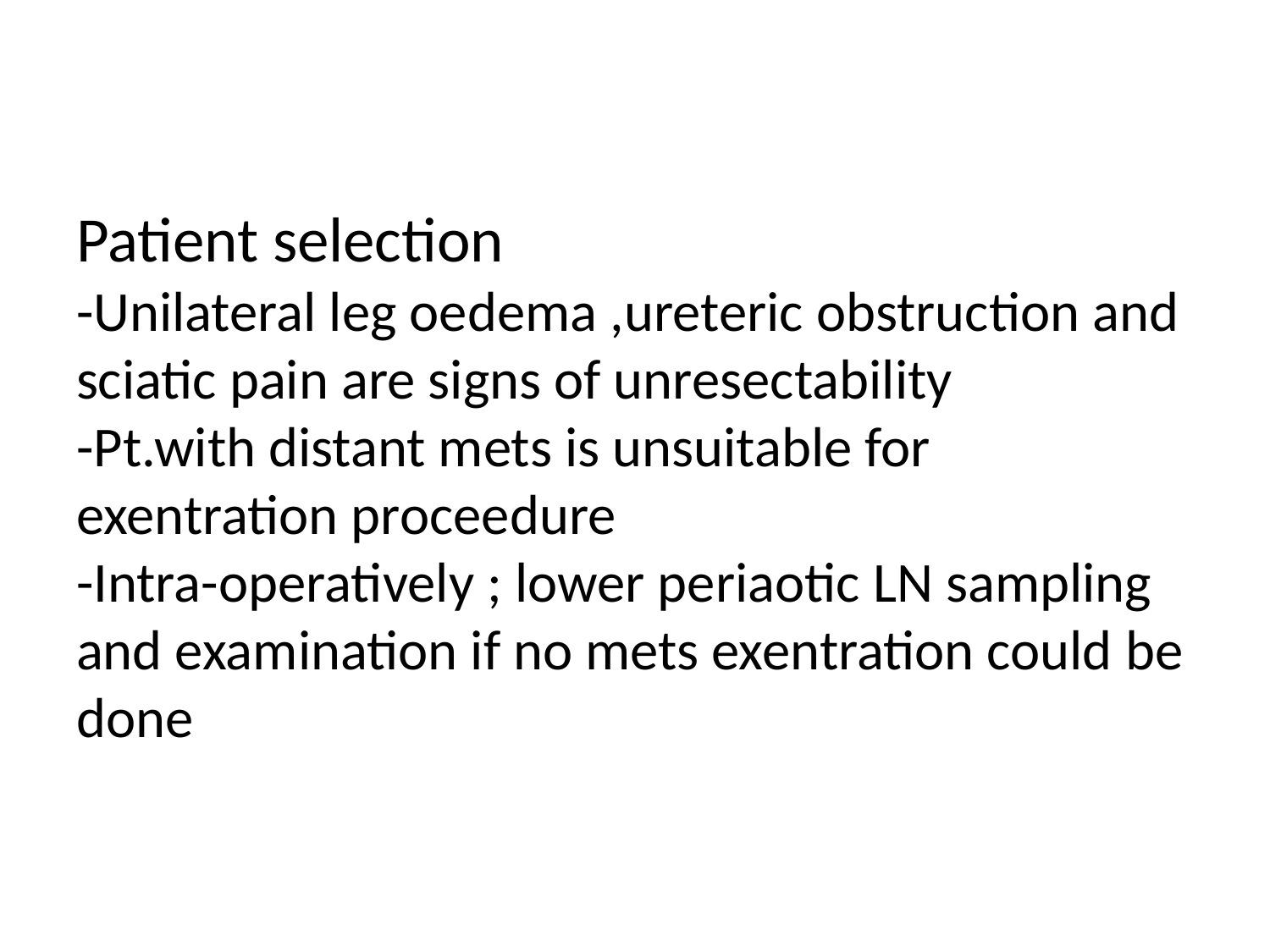

# Patient selection -Unilateral leg oedema ,ureteric obstruction and sciatic pain are signs of unresectability -Pt.with distant mets is unsuitable for exentration proceedure -Intra-operatively ; lower periaotic LN sampling and examination if no mets exentration could be done